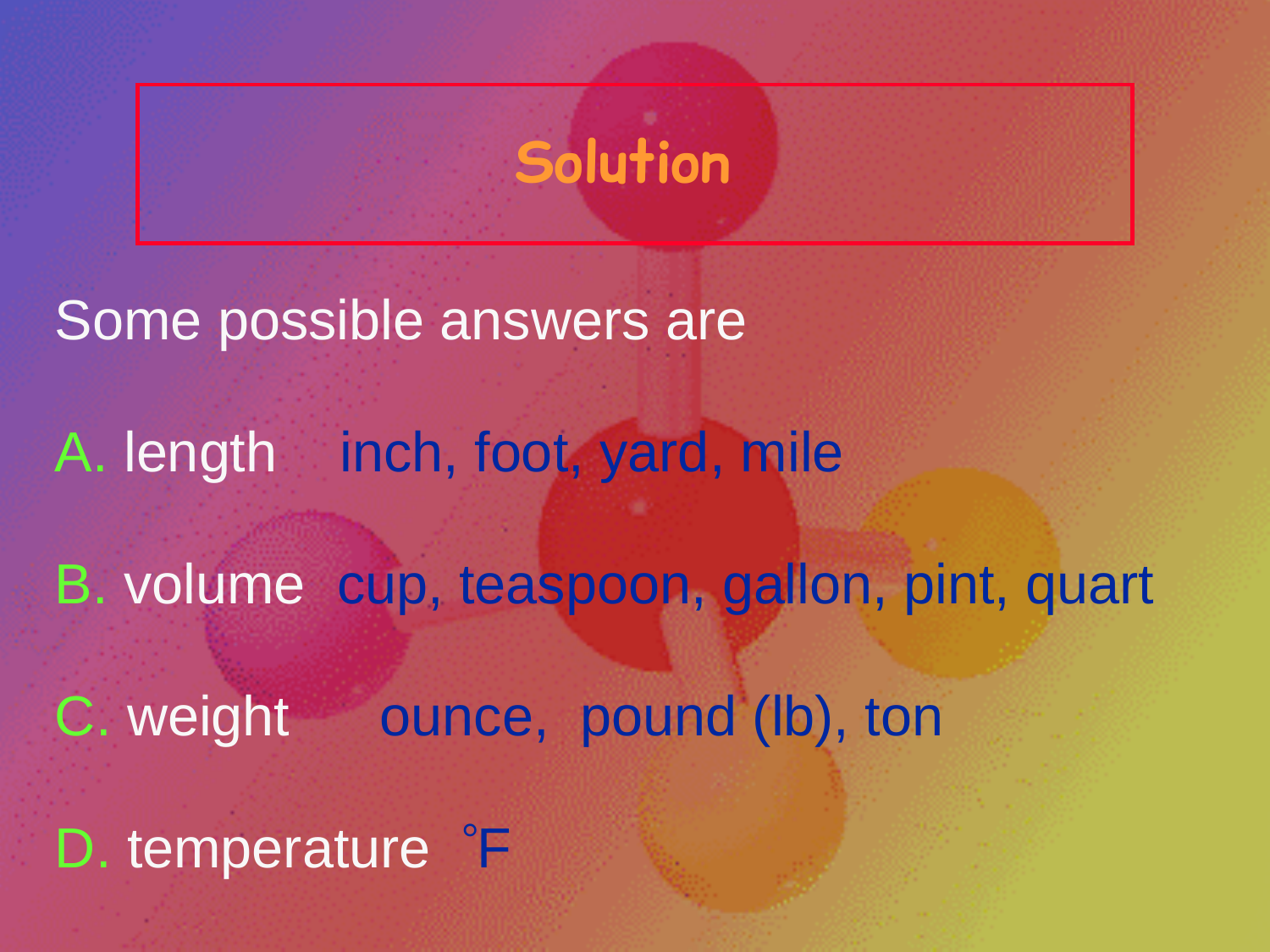

# Solution
Some possible answers are
A. length    inch, foot, yard, mile
B. volume  cup, teaspoon, gallon, pint, quart
C. weight 	  ounce,  pound (lb), ton
D. temperature  °F